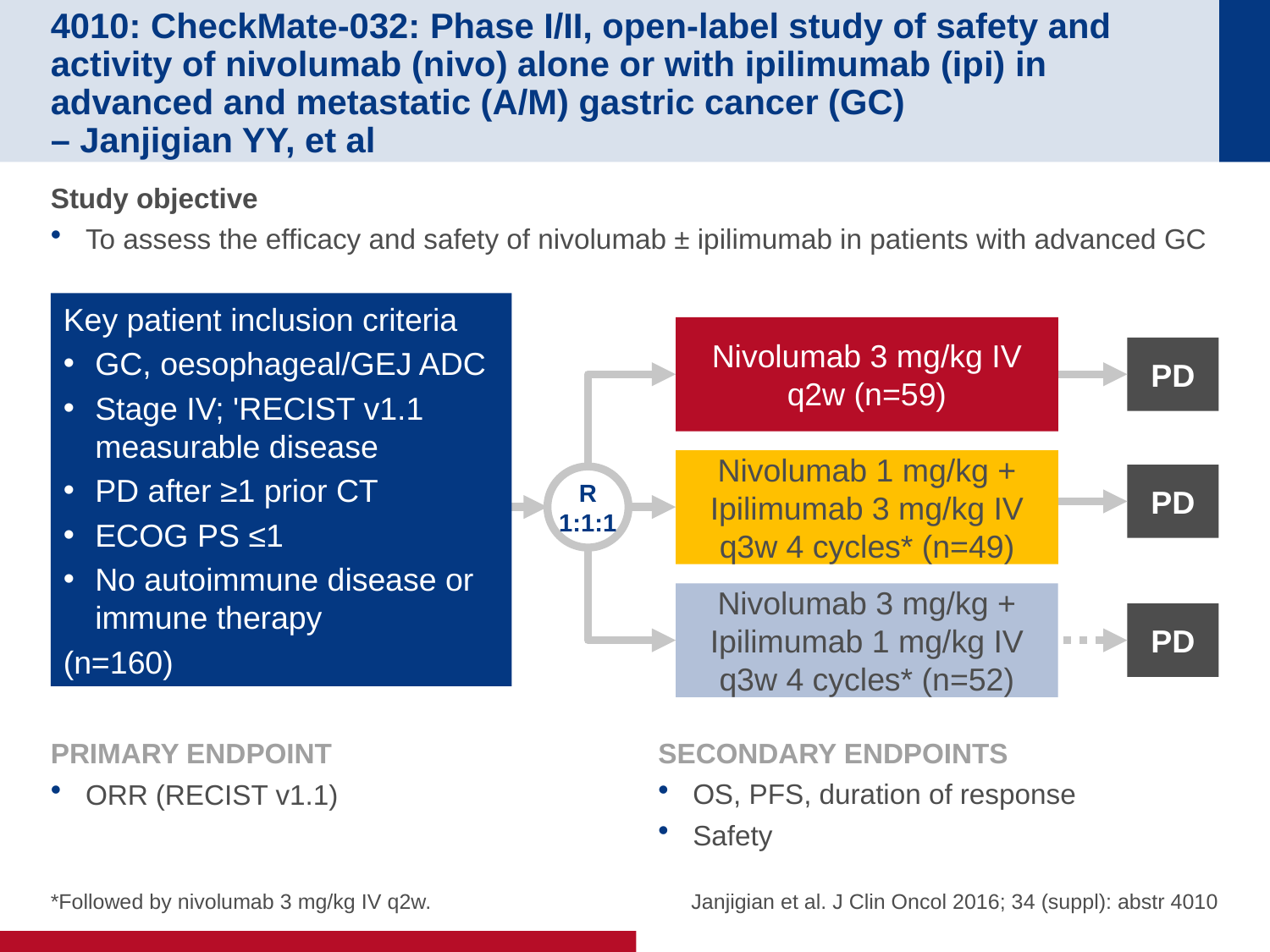

# 4010: CheckMate-032: Phase I/II, open-label study of safety and activity of nivolumab (nivo) alone or with ipilimumab (ipi) in advanced and metastatic (A/M) gastric cancer (GC) – Janjigian YY, et al
Study objective
To assess the efficacy and safety of nivolumab ± ipilimumab in patients with advanced GC
Key patient inclusion criteria
GC, oesophageal/GEJ ADC
Stage IV; 'RECIST v1.1 measurable disease
PD after ≥1 prior CT
ECOG PS ≤1
No autoimmune disease or immune therapy
(n=160)
Nivolumab 3 mg/kg IV q2w (n=59)
PD
Nivolumab 1 mg/kg + Ipilimumab 3 mg/kg IV q3w 4 cycles* (n=49)
PD
R
1:1:1
Nivolumab 3 mg/kg + Ipilimumab 1 mg/kg IV q3w 4 cycles* (n=52)
PD
PRIMARY ENDPOINT
ORR (RECIST v1.1)
SECONDARY ENDPOINTS
OS, PFS, duration of response
Safety

 Janjigian et al. J Clin Oncol 2016; 34 (suppl): abstr 4010
*Followed by nivolumab 3 mg/kg IV q2w.